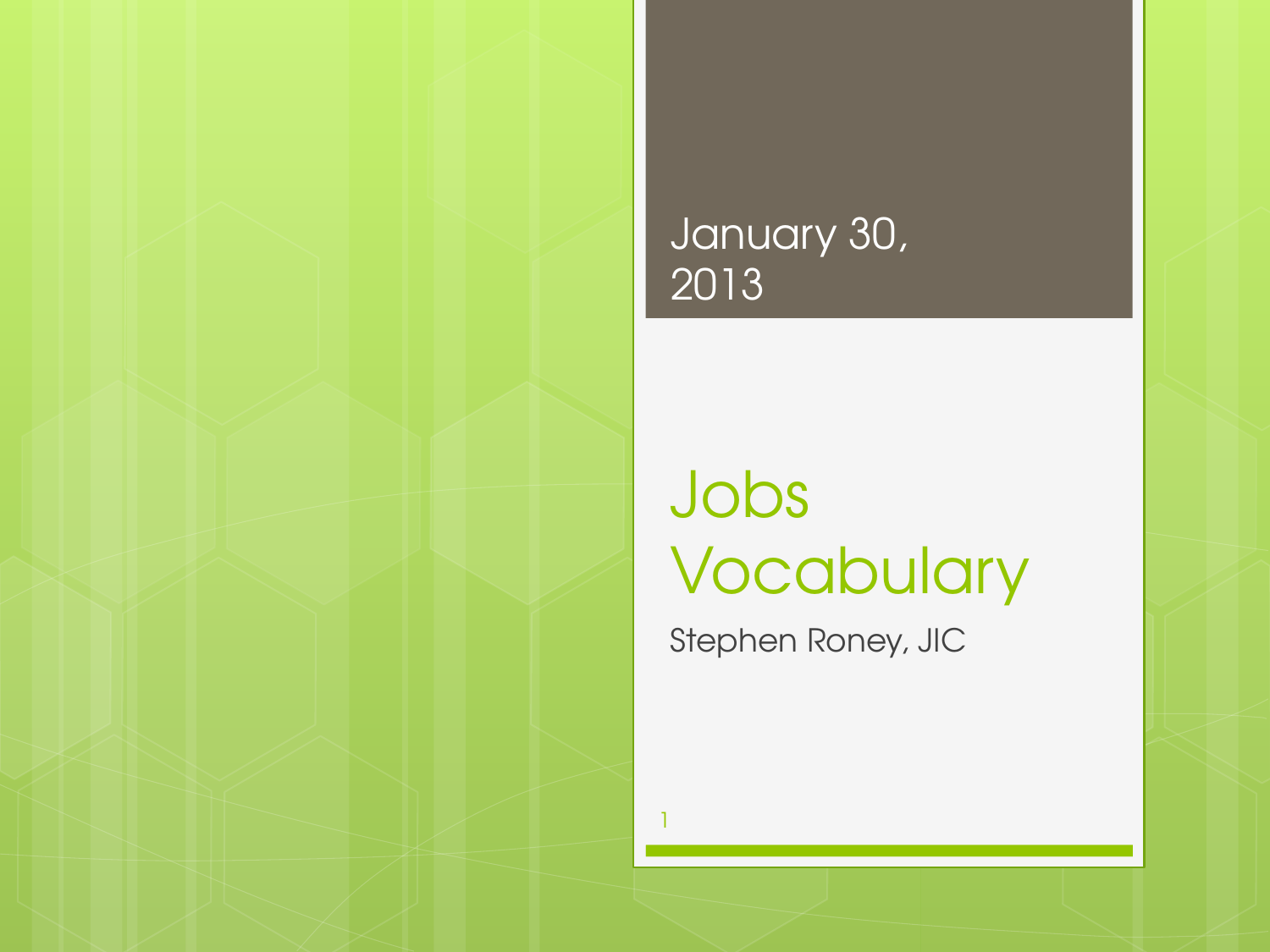

January 30, 2013
# Jobs Vocabulary
Stephen Roney, JIC
1